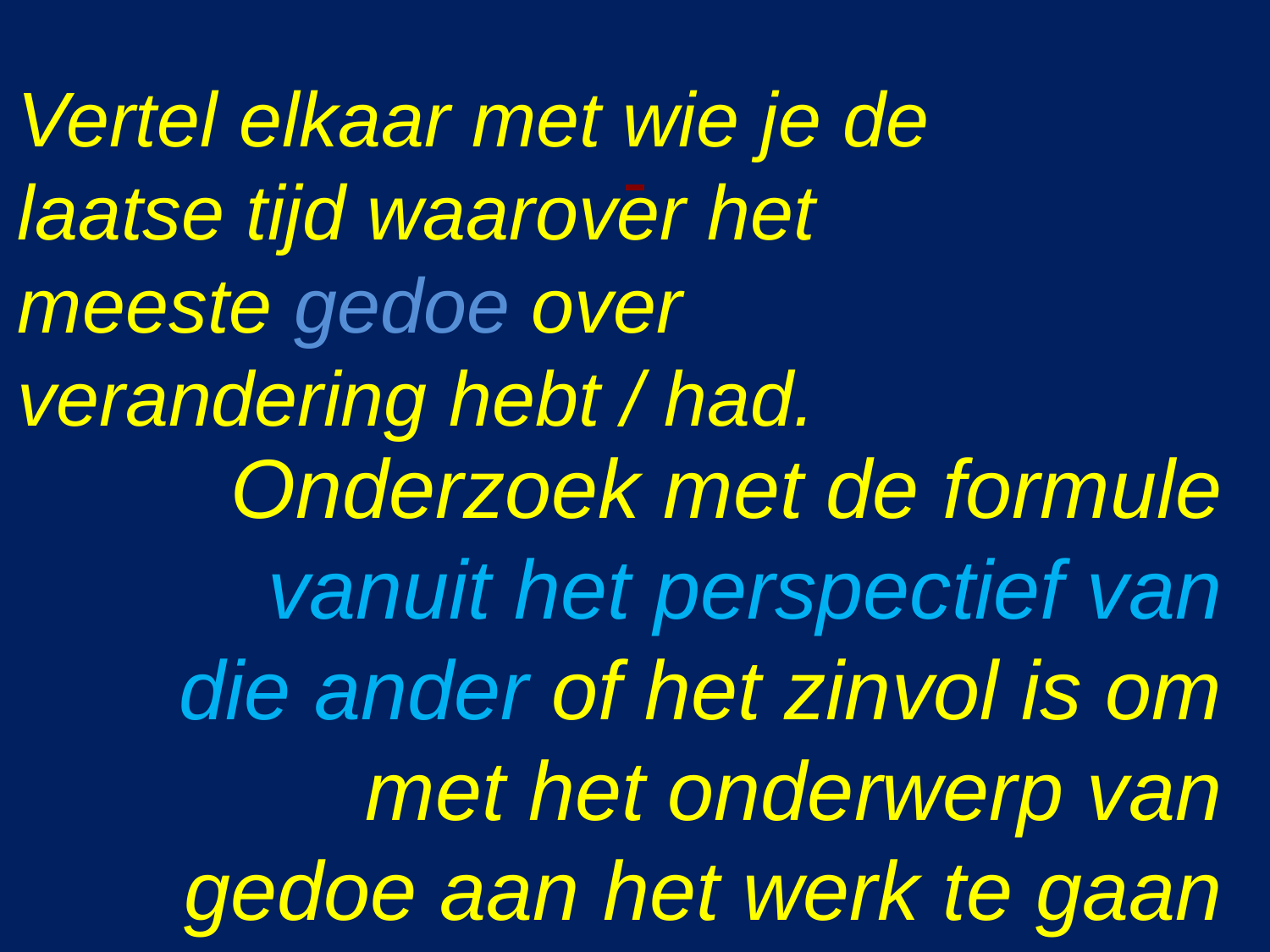

Vertel elkaar met wie je de laatse tijd waarover het meeste gedoe over verandering hebt / had.

#

Onderzoek met de formule vanuit het perspectief van die ander of het zinvol is om met het onderwerp van gedoe aan het werk te gaan